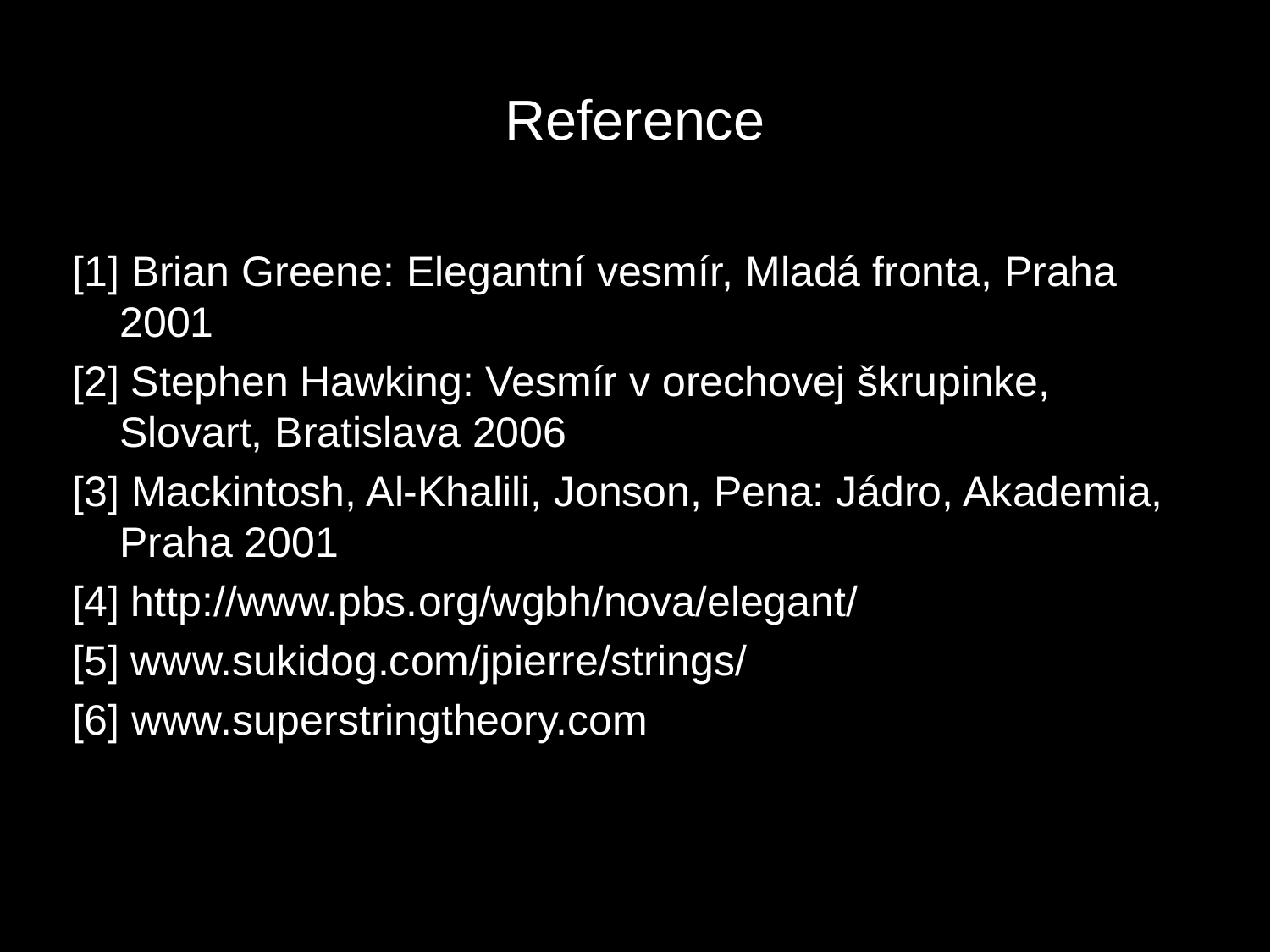

# Reference
[1] Brian Greene: Elegantní vesmír, Mladá fronta, Praha 2001
[2] Stephen Hawking: Vesmír v orechovej škrupinke, Slovart, Bratislava 2006
[3] Mackintosh, Al-Khalili, Jonson, Pena: Jádro, Akademia, Praha 2001
[4] http://www.pbs.org/wgbh/nova/elegant/
[5] www.sukidog.com/jpierre/strings/
[6] www.superstringtheory.com